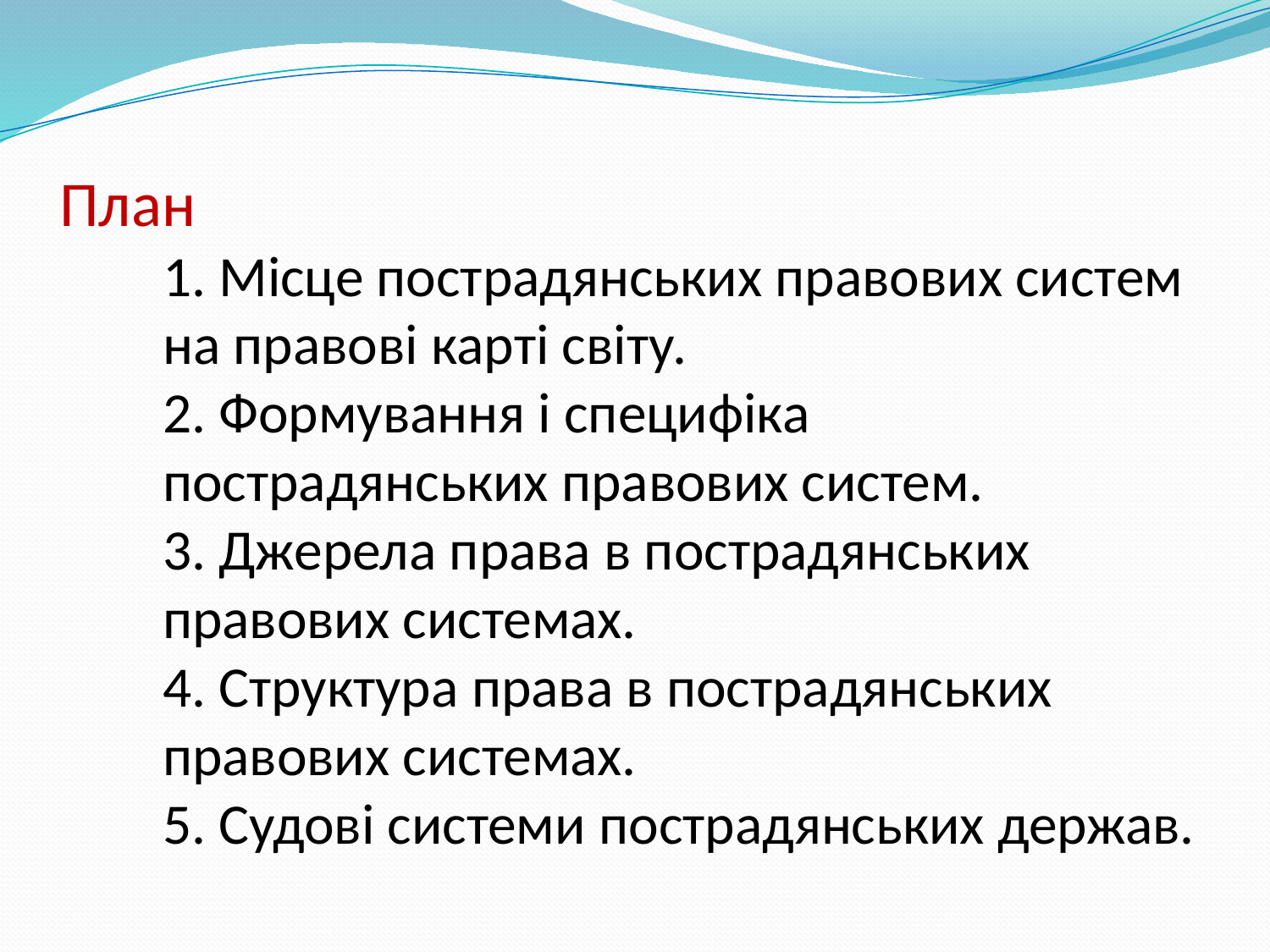

# План 1. Місце пострадянських правових систем на правові карті світу. 2. Формування і специфіка пострадянських правових систем. 3. Джерела права в пострадянських правових системах. 4. Структура права в пострадянських  правових системах. 5. Судові системи пострадянських держав.